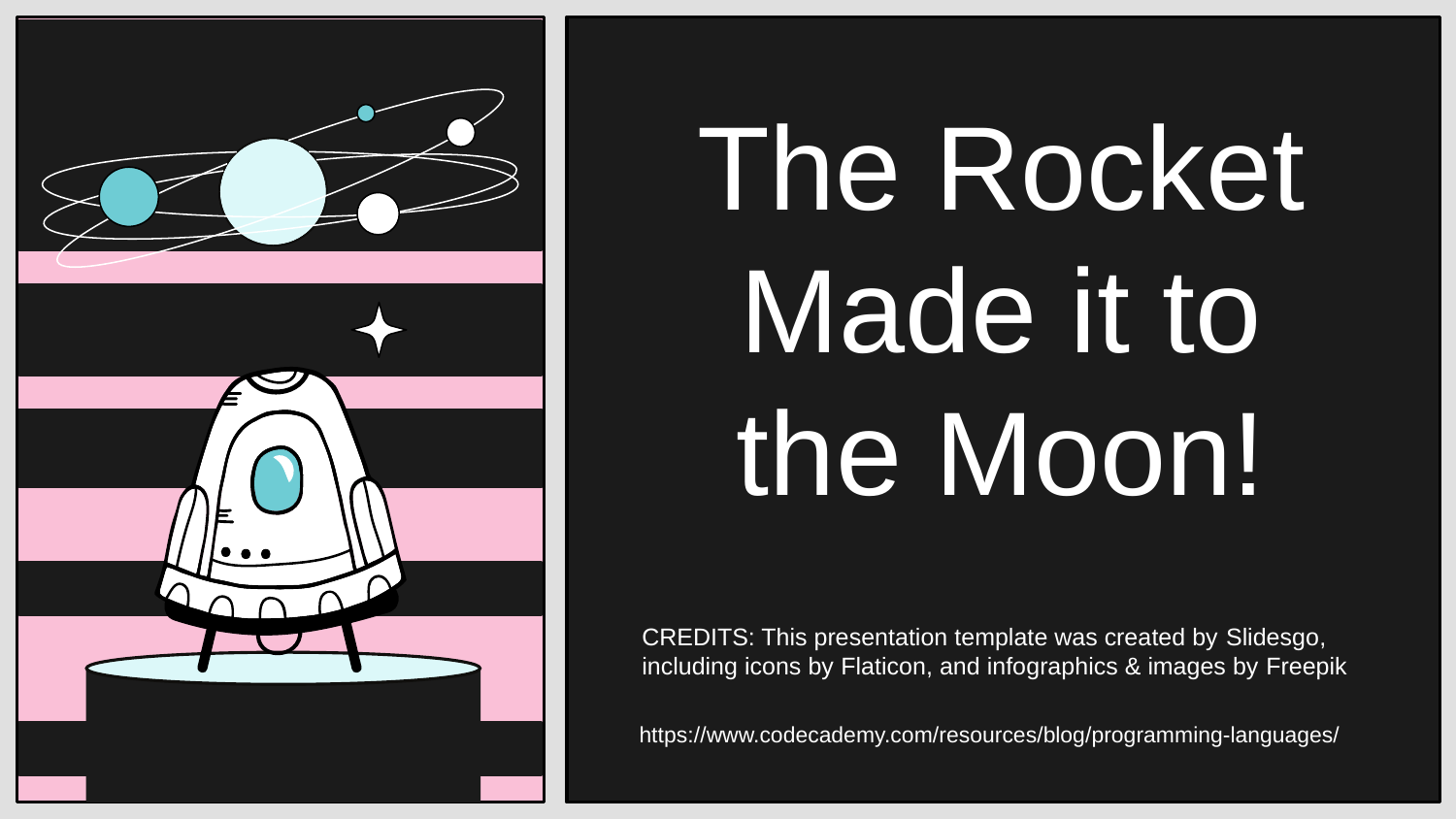

# The Rocket Made it to the Moon!
https://www.codecademy.com/resources/blog/programming-languages/